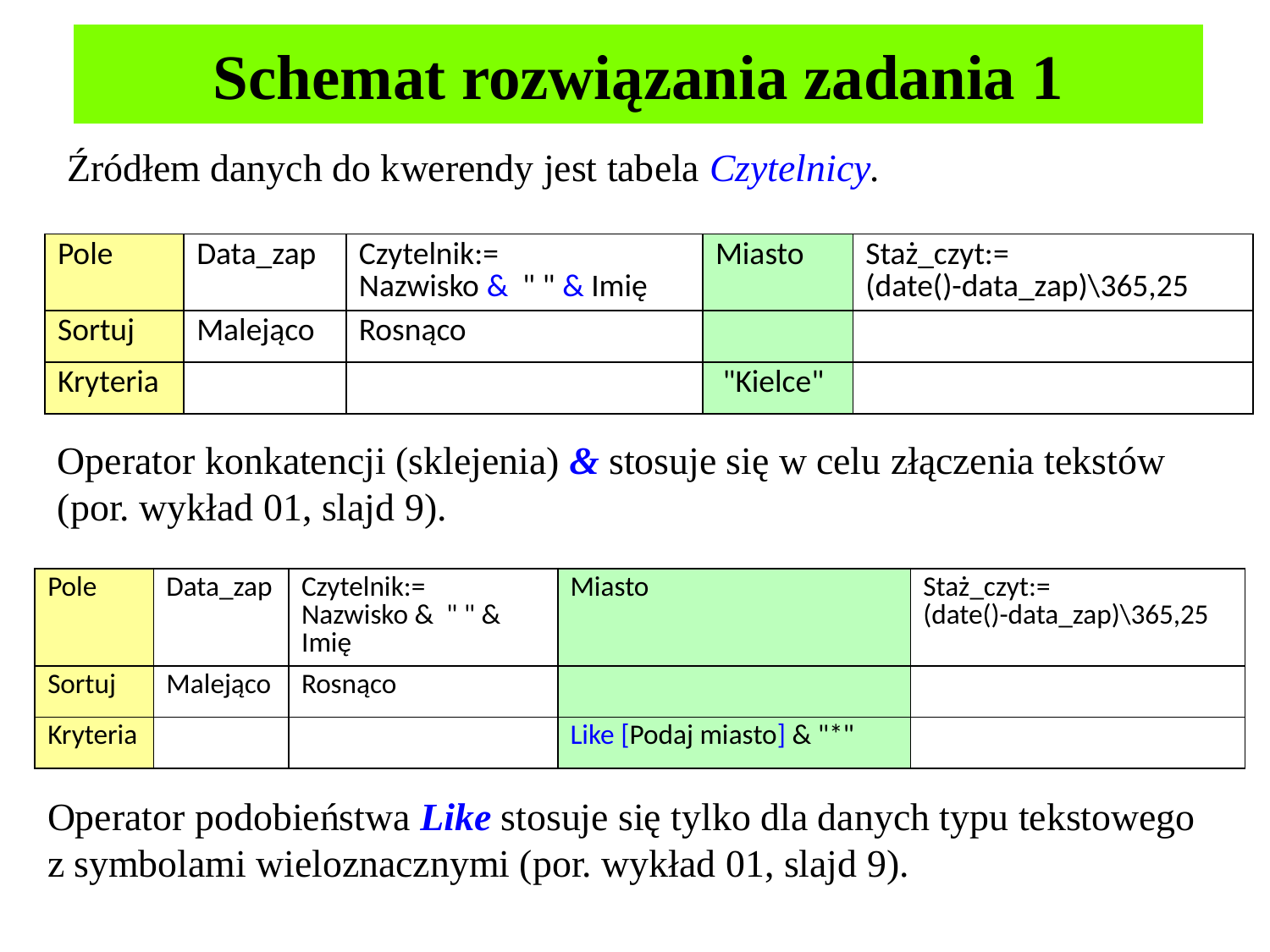

# Schemat rozwiązania zadania 1
Źródłem danych do kwerendy jest tabela Czytelnicy.
| Pole | Data\_zap | Czytelnik:= Nazwisko & " " & Imię | Miasto | Staż\_czyt:= (date()-data\_zap)\365,25 |
| --- | --- | --- | --- | --- |
| Sortuj | Malejąco | Rosnąco |  |  |
| Kryteria |  |  | "Kielce" |  |
Operator konkatencji (sklejenia) & stosuje się w celu złączenia tekstów (por. wykład 01, slajd 9).
| Pole | Data\_zap | Czytelnik:= Nazwisko & " " & Imię | Miasto | Staż\_czyt:= (date()-data\_zap)\365,25 |
| --- | --- | --- | --- | --- |
| Sortuj | Malejąco | Rosnąco |  |  |
| Kryteria |  |  | Like [Podaj miasto] & "\*" |  |
Operator podobieństwa Like stosuje się tylko dla danych typu tekstowego z symbolami wieloznacznymi (por. wykład 01, slajd 9).